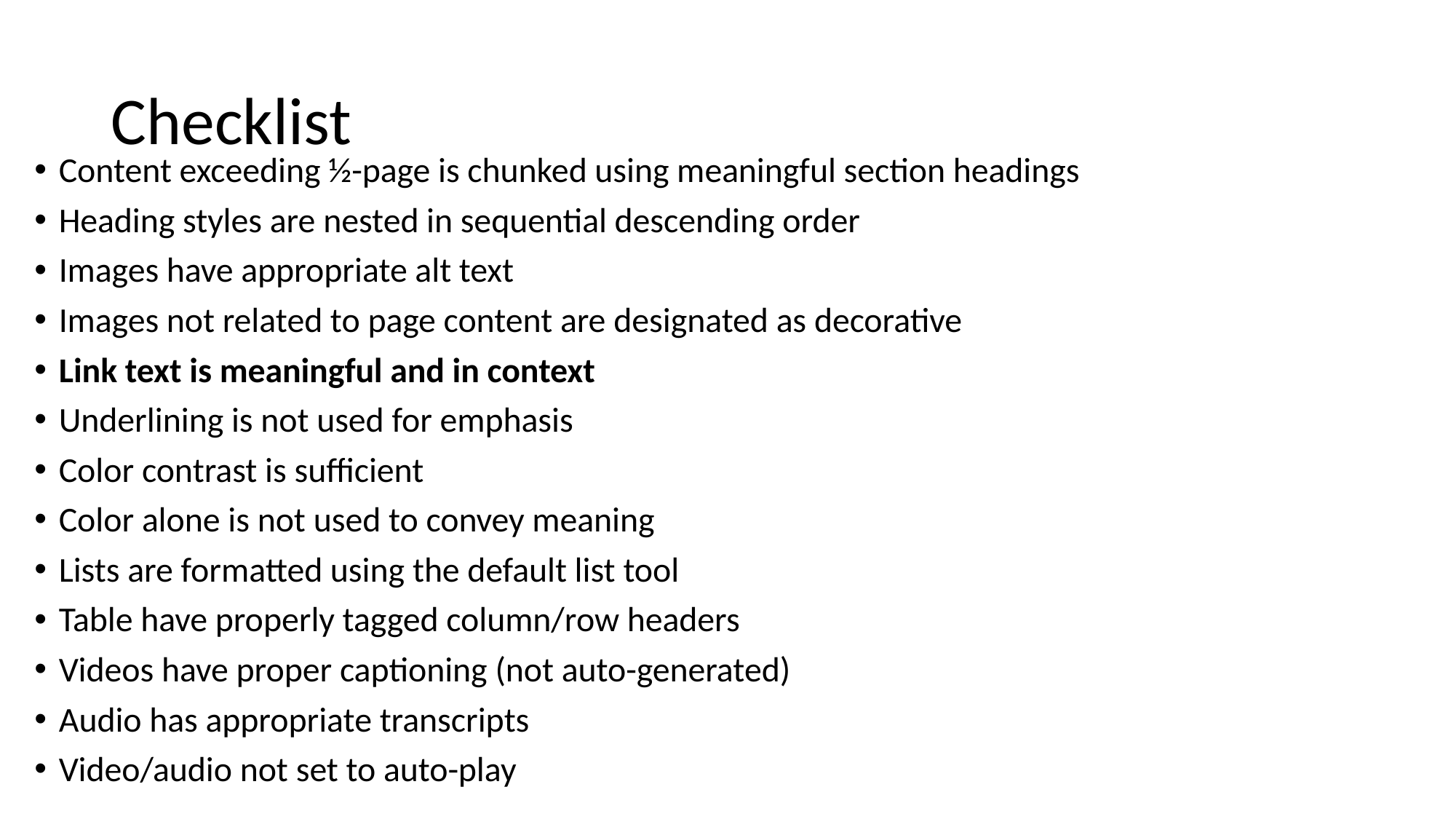

# Checklist
Content exceeding ½-page is chunked using meaningful section headings
Heading styles are nested in sequential descending order
Images have appropriate alt text
Images not related to page content are designated as decorative
Link text is meaningful and in context
Underlining is not used for emphasis
Color contrast is sufficient
Color alone is not used to convey meaning
Lists are formatted using the default list tool
Table have properly tagged column/row headers
Videos have proper captioning (not auto-generated)
Audio has appropriate transcripts
Video/audio not set to auto-play